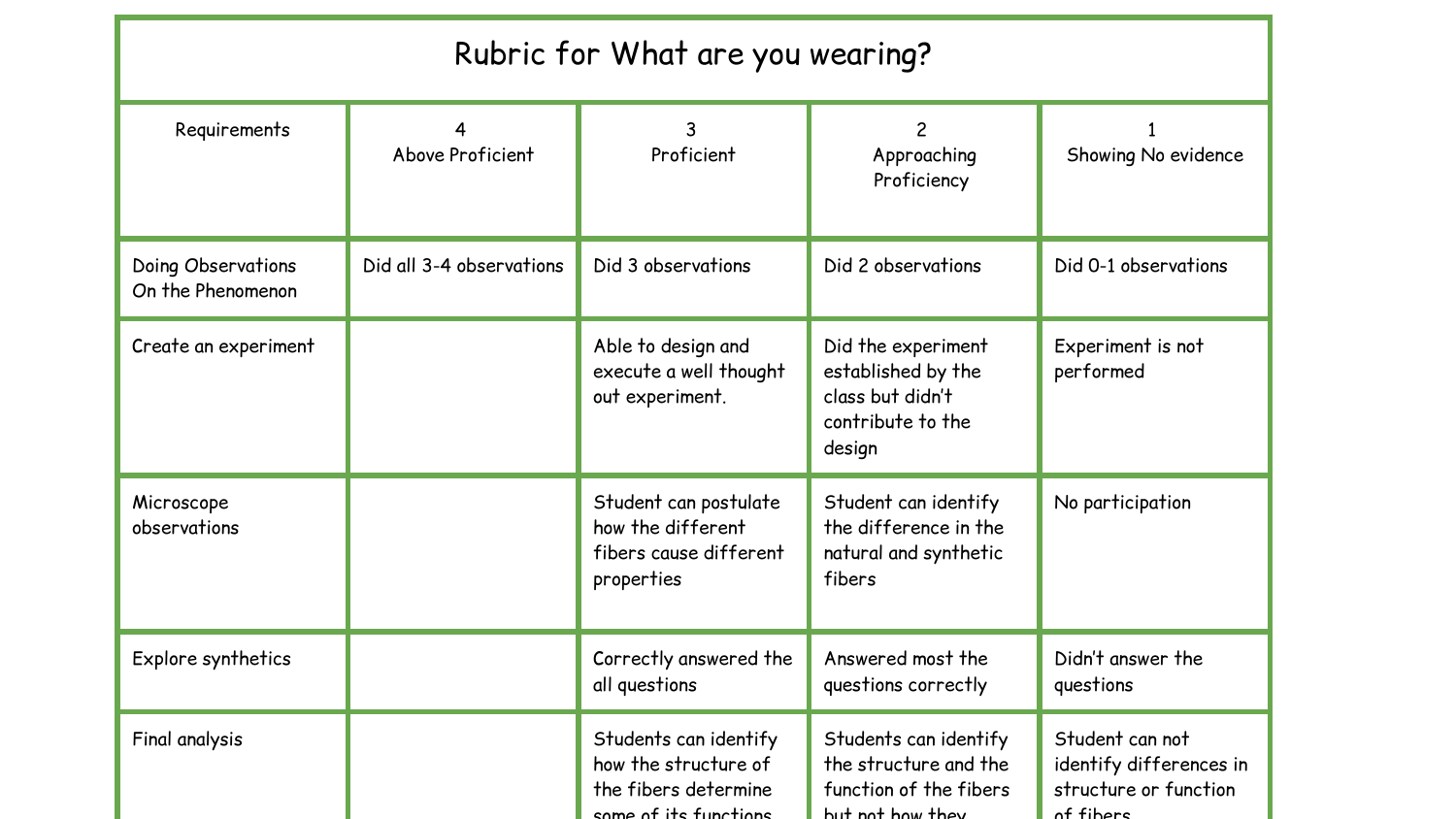

| Rubric for What are you wearing? |  |  |  |  |
| --- | --- | --- | --- | --- |
| Requirements | 4 Above Proficient | 3 Proficient | 2 Approaching Proficiency | 1 Showing No evidence |
| Doing Observations On the Phenomenon | Did all 3-4 observations | Did 3 observations | Did 2 observations | Did 0-1 observations |
| Create an experiment |  | Able to design and execute a well thought out experiment. | Did the experiment established by the class but didn’t contribute to the design | Experiment is not performed |
| Microscope observations |  | Student can postulate how the different fibers cause different properties | Student can identify the difference in the natural and synthetic fibers | No participation |
| Explore synthetics |  | Correctly answered the all questions | Answered most the questions correctly | Didn’t answer the questions |
| Final analysis |  | Students can identify how the structure of the fibers determine some of its functions | Students can identify the structure and the function of the fibers but not how they affect each other | Student can not identify differences in structure or function of fibers. |